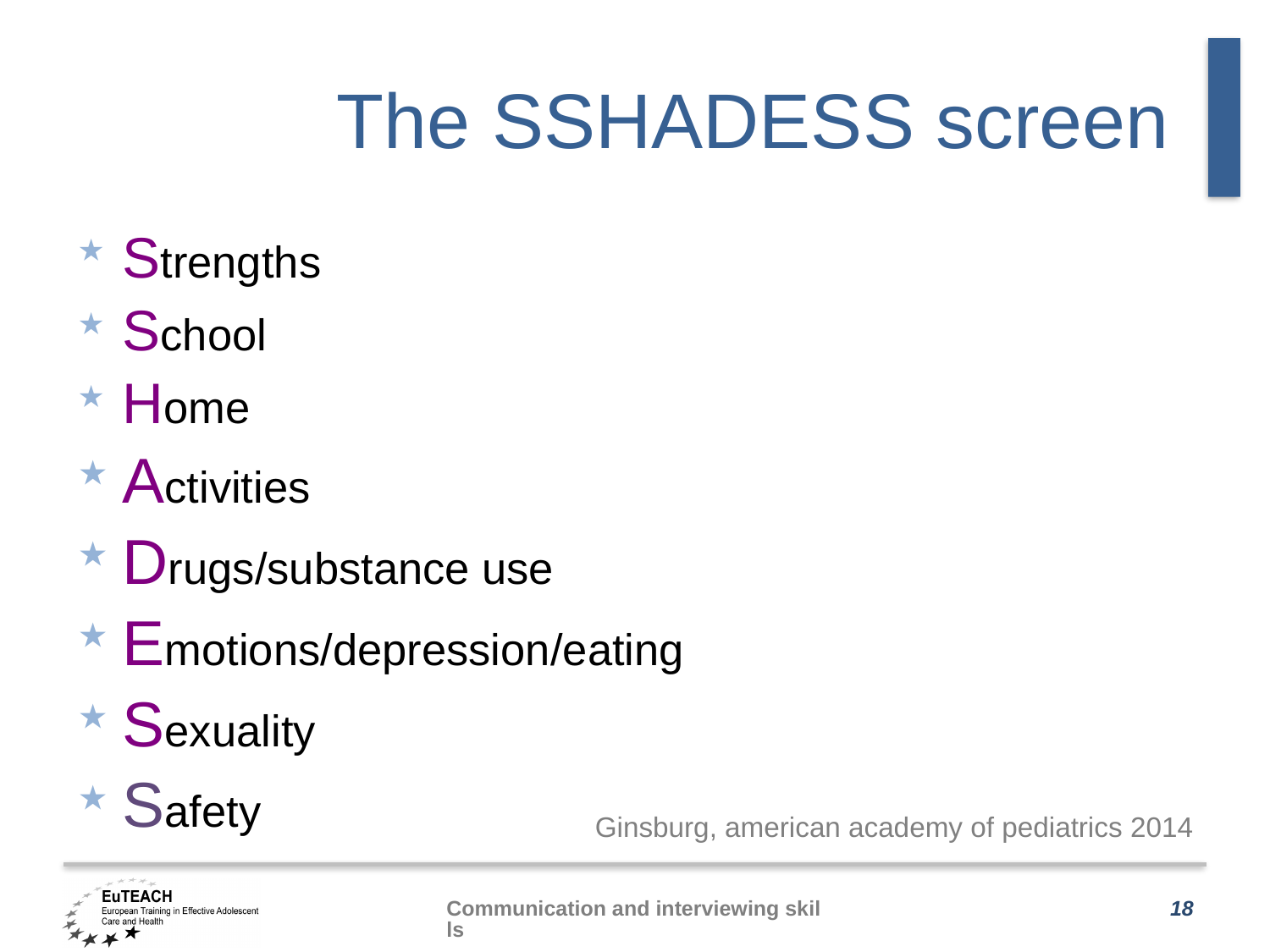

# The SSHADESS screen
Strengths
School
Home
Activities
Drugs/substance use
Emotions/depression/eating
Sexuality
Safety

Ginsburg, american academy of pediatrics 2014
Communication and interviewing skills
18